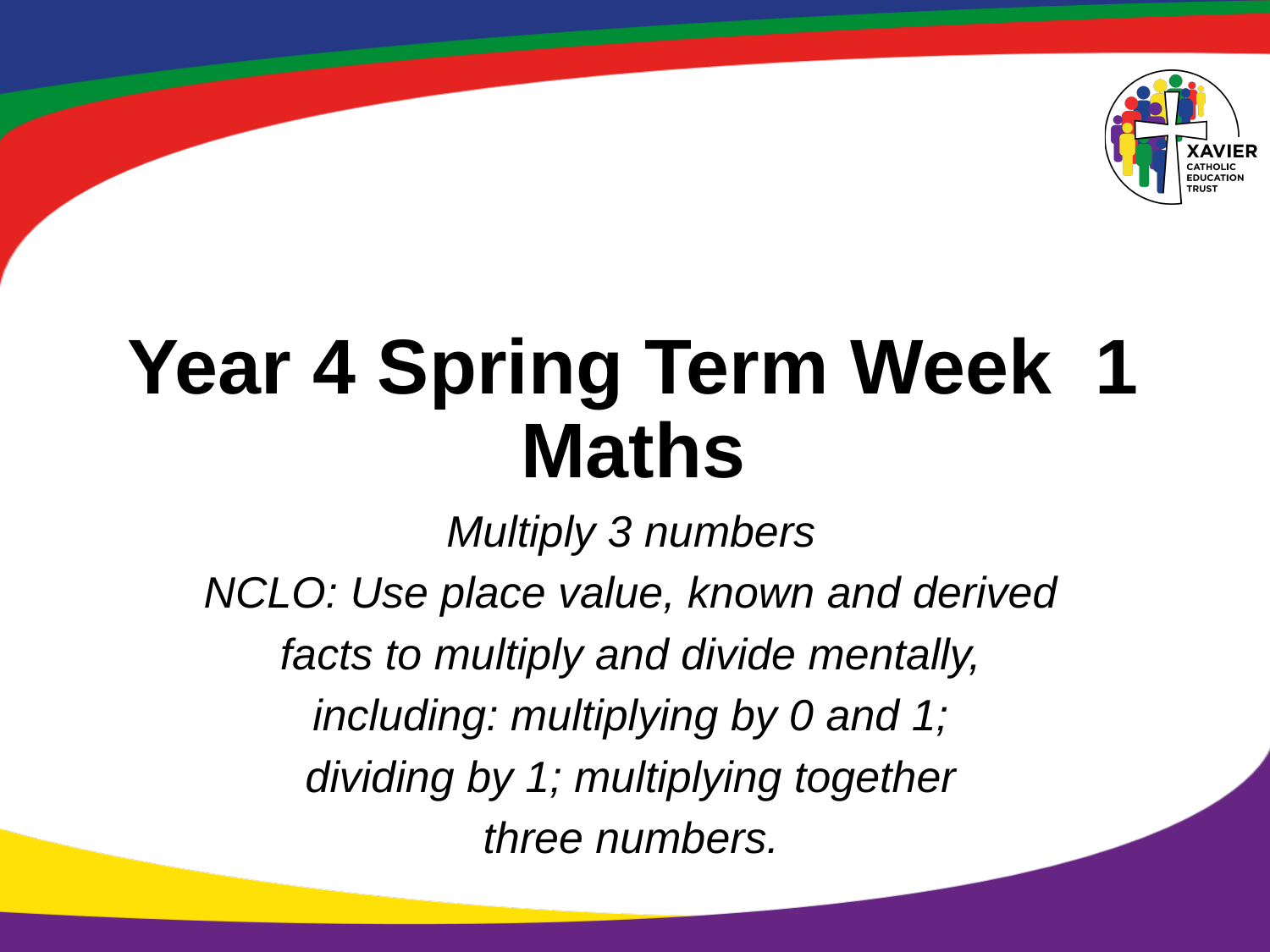

# Year 4 Spring Term Week  1 Maths
Multiply 3 numbers
NCLO: Use place value, known and derived
facts to multiply and divide mentally,
including: multiplying by 0 and 1;
dividing by 1; multiplying together
three numbers.